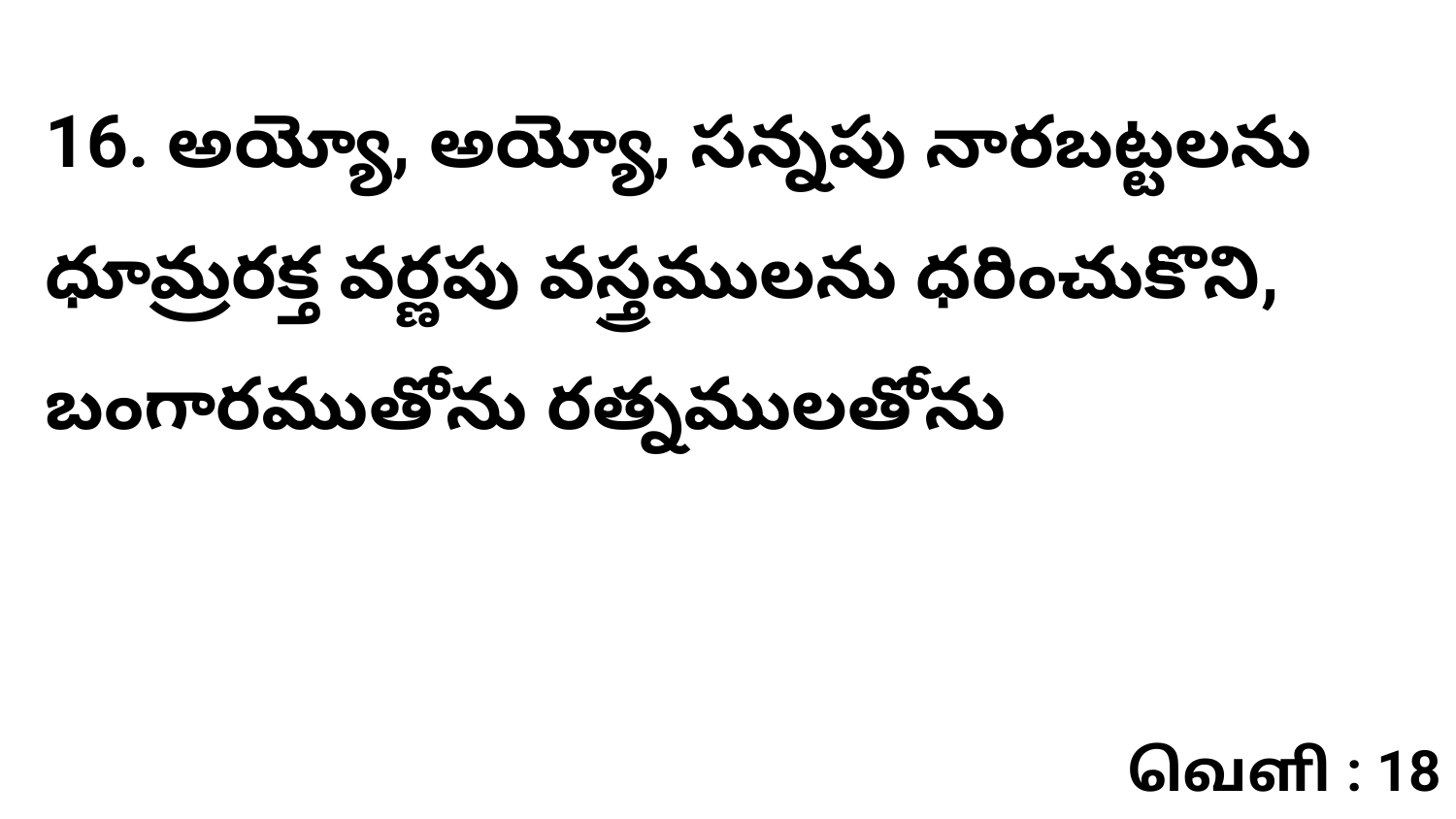

16. అయ్యో, అయ్యో, సన్నపు నారబట్టలను ధూమ్రరక్త వర్ణపు వస్త్రములను ధరించుకొని, బంగారముతోను రత్నములతోను
வெளி : 18